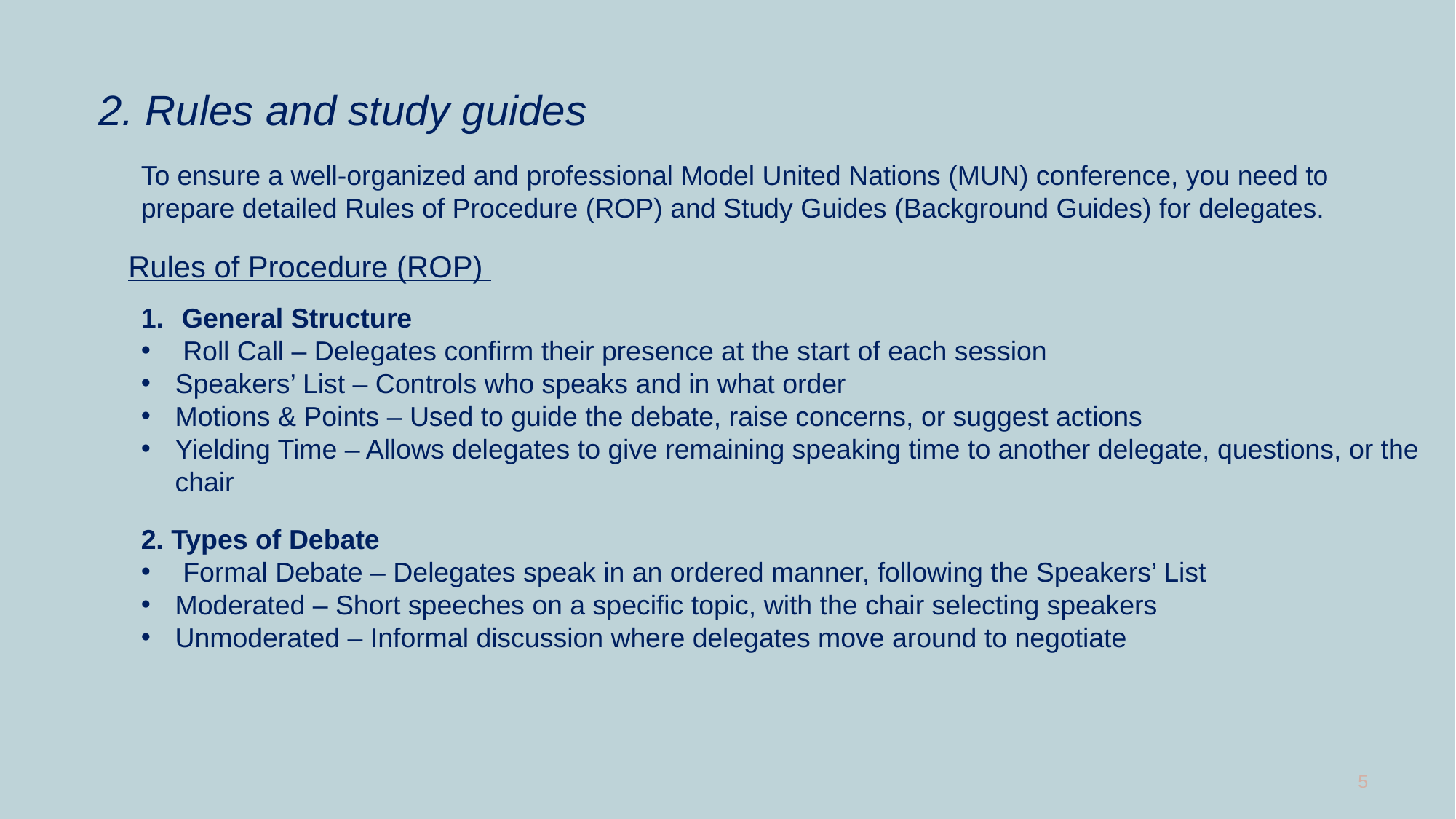

2. Rules and study guides
To ensure a well-organized and professional Model United Nations (MUN) conference, you need to prepare detailed Rules of Procedure (ROP) and Study Guides (Background Guides) for delegates.
Rules of Procedure (ROP)
General Structure
 Roll Call – Delegates confirm their presence at the start of each session
Speakers’ List – Controls who speaks and in what order
Motions & Points – Used to guide the debate, raise concerns, or suggest actions
Yielding Time – Allows delegates to give remaining speaking time to another delegate, questions, or the chair
2. Types of Debate
 Formal Debate – Delegates speak in an ordered manner, following the Speakers’ List
Moderated – Short speeches on a specific topic, with the chair selecting speakers
Unmoderated – Informal discussion where delegates move around to negotiate
5